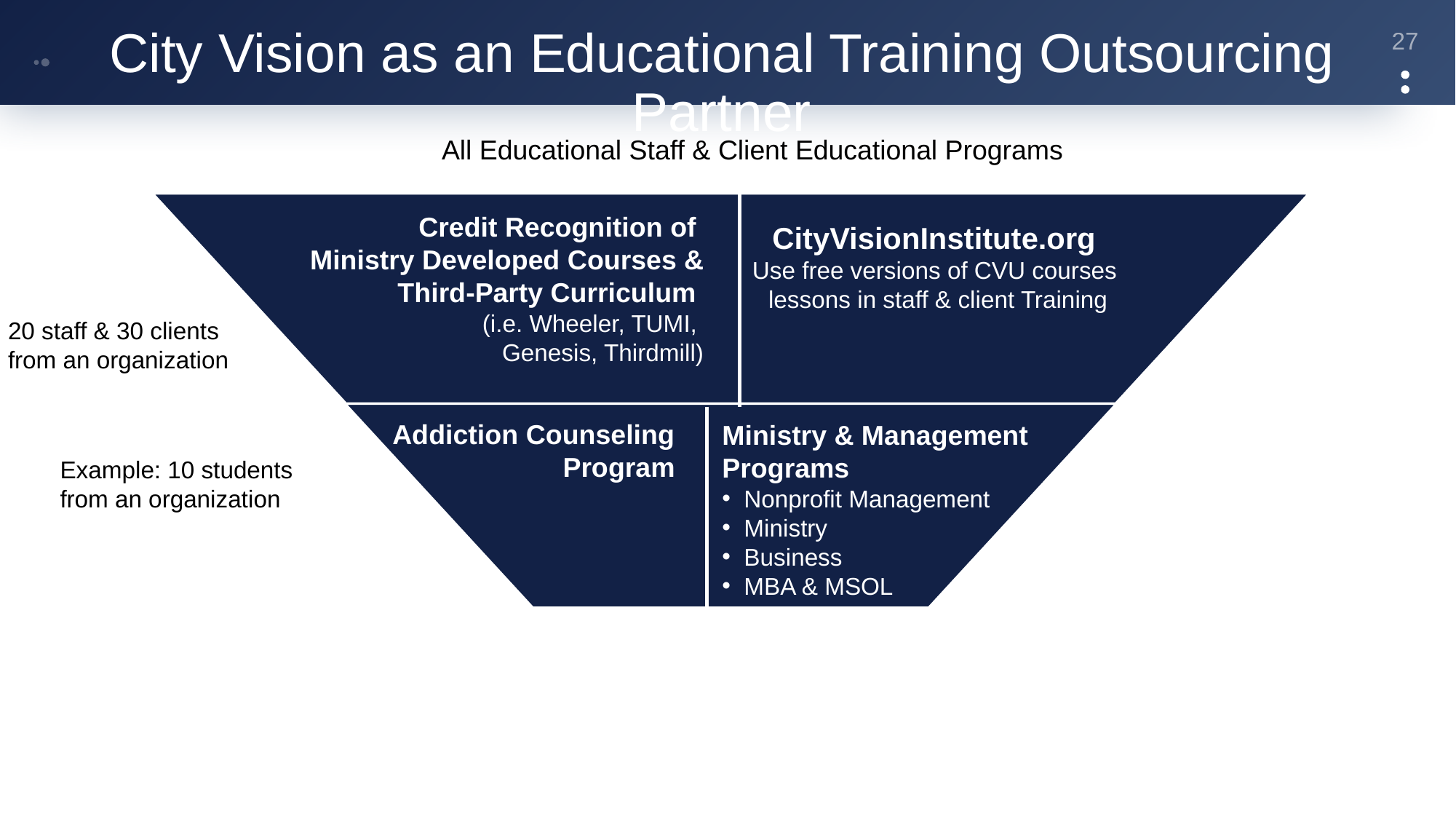

# City Vision as an Educational Training Outsourcing Partner
All Educational Staff & Client Educational Programs

MBA
Program
(5)
Credit Recognition of
Ministry Developed Courses & Third-Party Curriculum
(i.e. Wheeler, TUMI,
Genesis, Thirdmill)

CityVisionInstitute.org
Use free versions of CVU courses
lessons in staff & client Training
20 staff & 30 clients
from an organization

Addiction Counseling
Program

Ministry & Management
Programs
Nonprofit Management
Ministry
Business
MBA & MSOL
Example: 10 students
from an organization